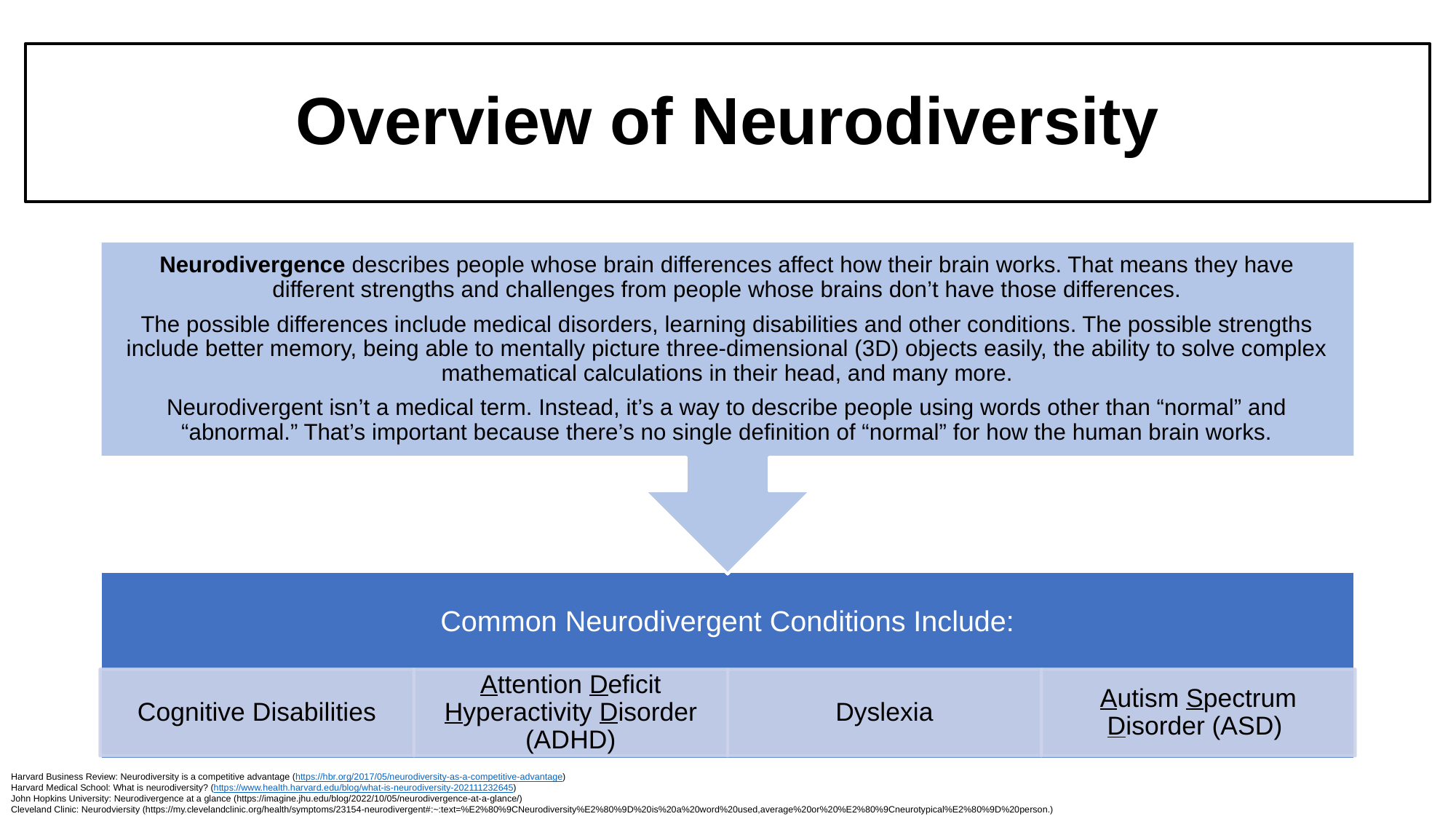

Overview of Neurodiversity
#

Neurodivergence describes people whose brain differences affect how their brain works. That means they have different strengths and challenges from people whose brains don’t have those differences.
The possible differences include medical disorders, learning disabilities and other conditions. The possible strengths include better memory, being able to mentally picture three-dimensional (3D) objects easily, the ability to solve complex mathematical calculations in their head, and many more.
Neurodivergent isn’t a medical term. Instead, it’s a way to describe people using words other than “normal” and “abnormal.” That’s important because there’s no single definition of “normal” for how the human brain works.

Common Neurodivergent Conditions Include:

Cognitive Disabilities

Attention Deficit Hyperactivity Disorder (ADHD)

Dyslexia

Autism Spectrum Disorder (ASD)
Harvard Business Review: Neurodiversity is a competitive advantage (https://hbr.org/2017/05/neurodiversity-as-a-competitive-advantage)
Harvard Medical School: What is neurodiversity? (https://www.health.harvard.edu/blog/what-is-neurodiversity-202111232645)
John Hopkins University: Neurodivergence at a glance (https://imagine.jhu.edu/blog/2022/10/05/neurodivergence-at-a-glance/)
Cleveland Clinic: Neurodviersity (https://my.clevelandclinic.org/health/symptoms/23154-neurodivergent#:~:text=%E2%80%9CNeurodiversity%E2%80%9D%20is%20a%20word%20used,average%20or%20%E2%80%9Cneurotypical%E2%80%9D%20person.)